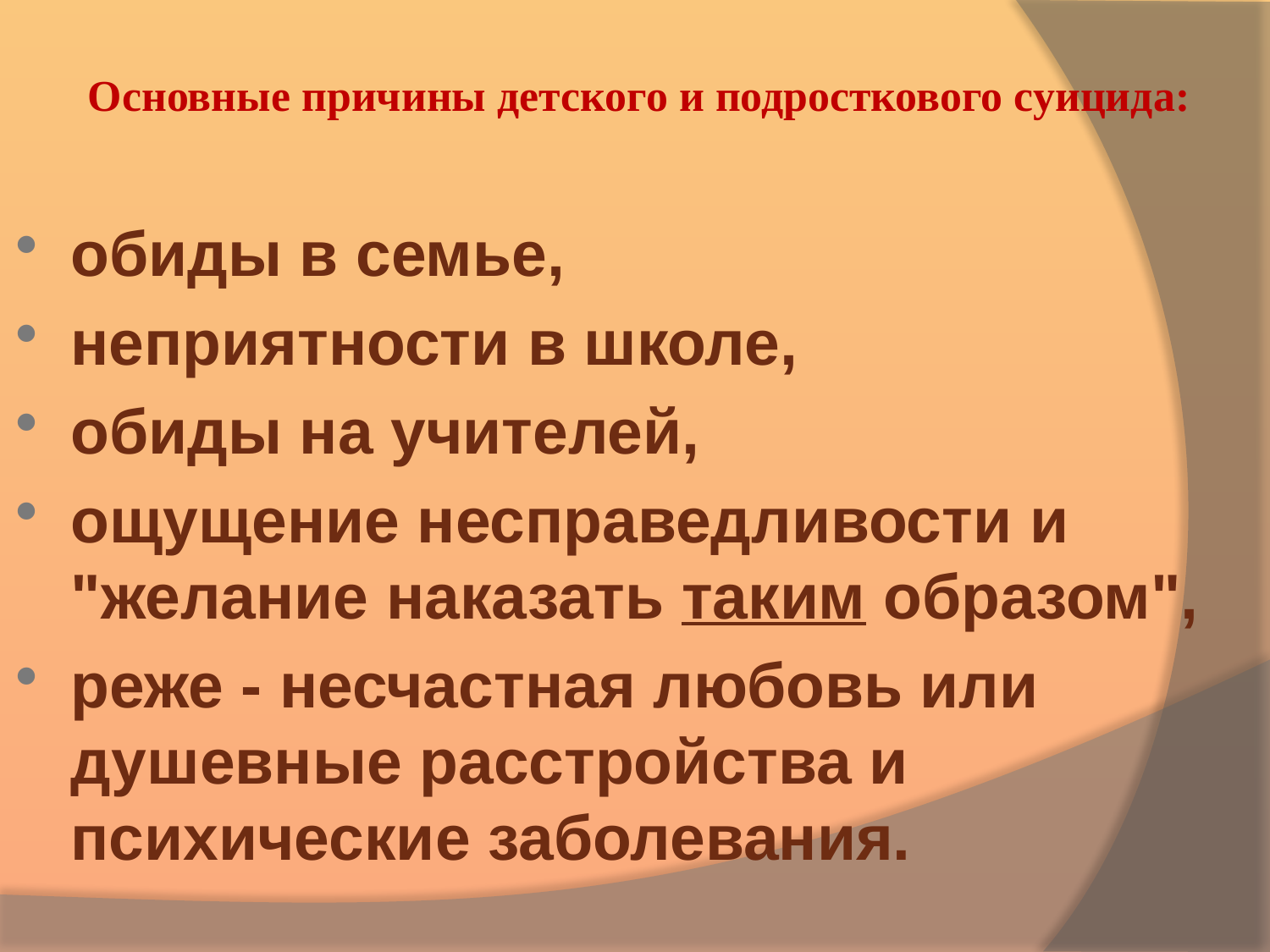

# Основные причины детского и подросткового суицида:
обиды в семье,
неприятности в школе,
обиды на учителей,
ощущение несправедливости и "желание наказать таким образом",
реже - несчастная любовь или душевные расстройства и психические заболевания.